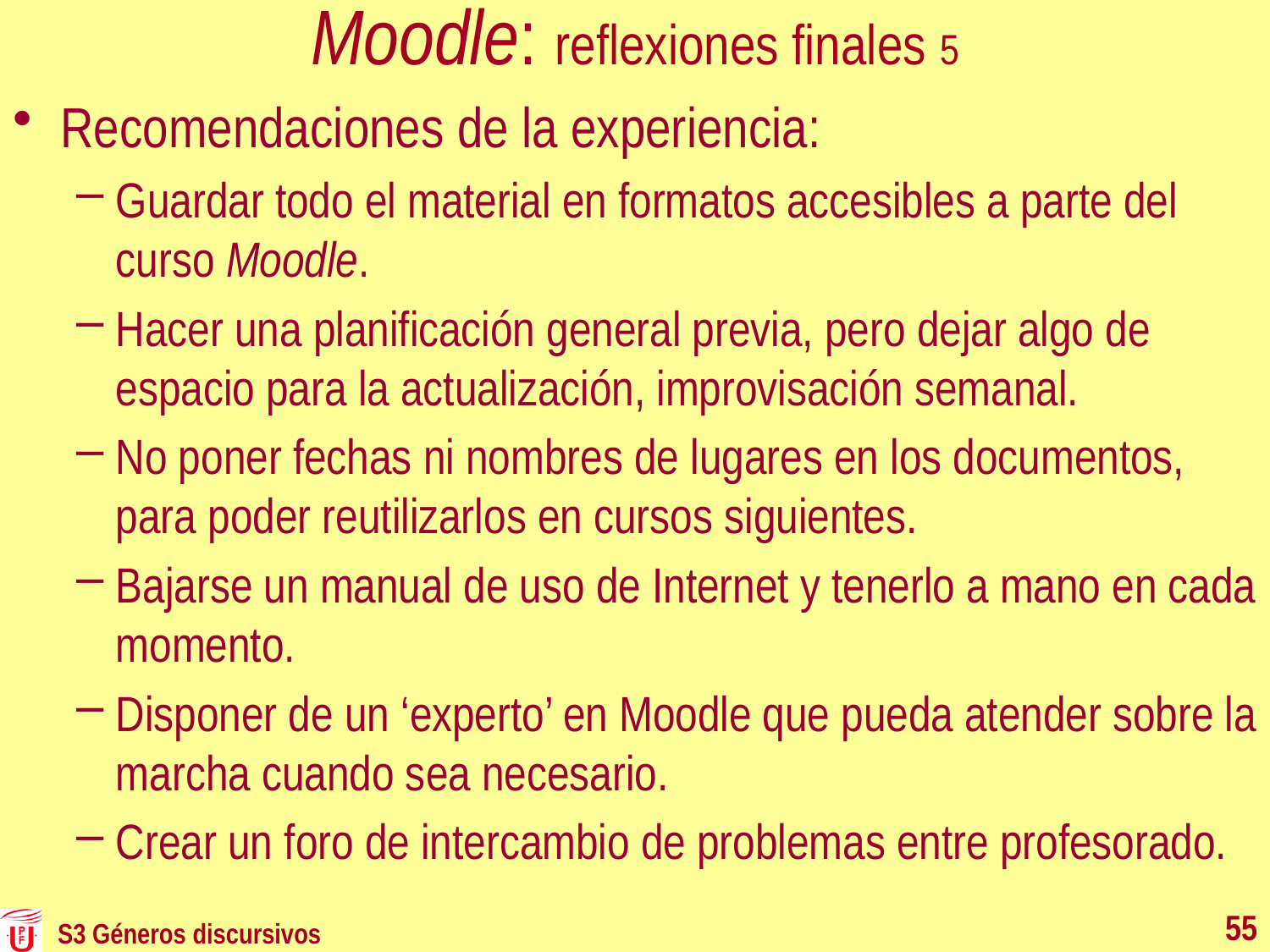

# Moodle: reflexiones finales 5
Recomendaciones de la experiencia:
Guardar todo el material en formatos accesibles a parte del curso Moodle.
Hacer una planificación general previa, pero dejar algo de espacio para la actualización, improvisación semanal.
No poner fechas ni nombres de lugares en los documentos, para poder reutilizarlos en cursos siguientes.
Bajarse un manual de uso de Internet y tenerlo a mano en cada momento.
Disponer de un ‘experto’ en Moodle que pueda atender sobre la marcha cuando sea necesario.
Crear un foro de intercambio de problemas entre profesorado.

55
S3 Géneros discursivos